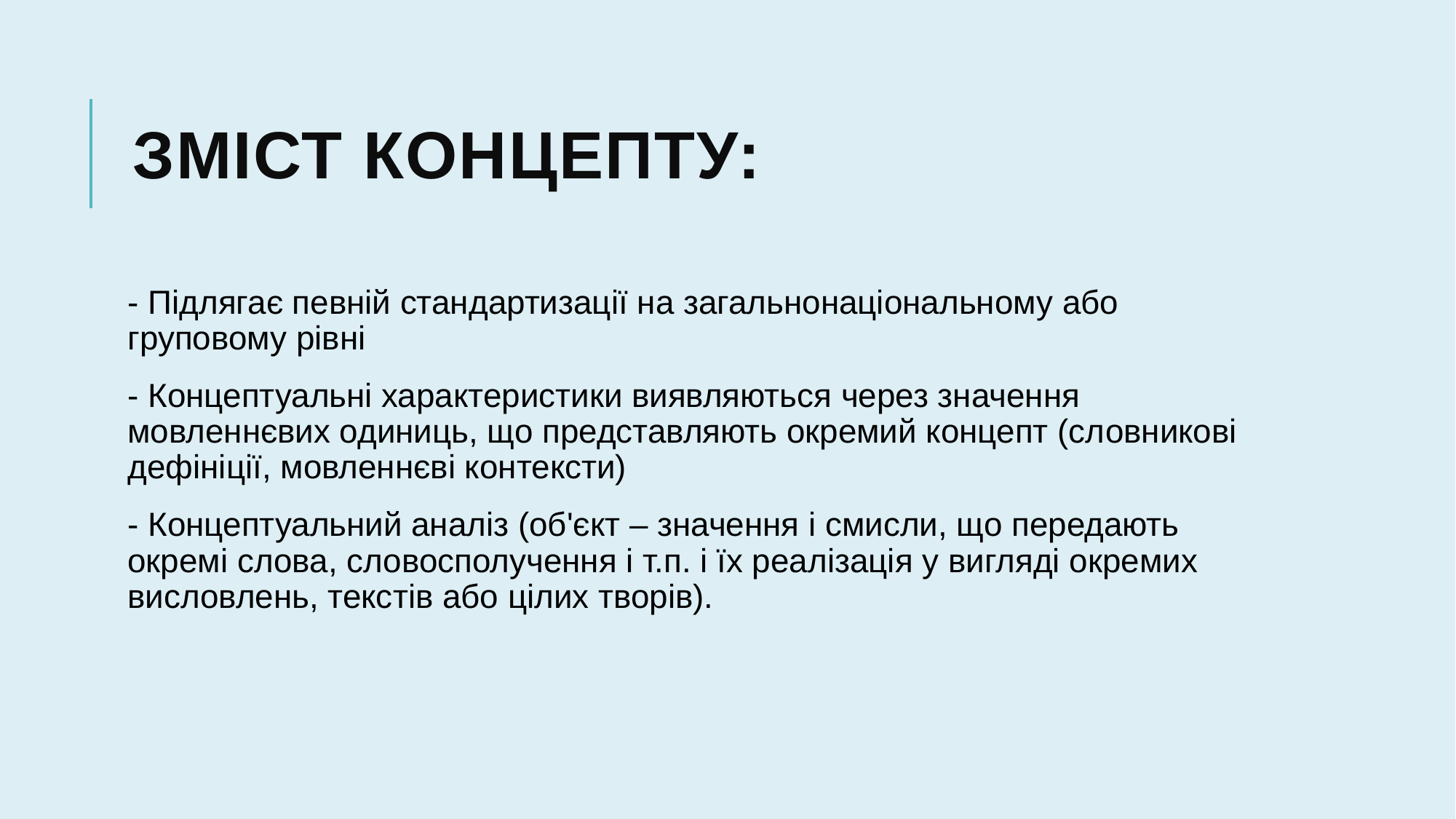

# Зміст концепту:
- Підлягає певній стандартизації на загальнонаціональному або груповому рівні
- Концептуальні характеристики виявляються через значення мовленнєвих одиниць, що представляють окремий концепт (словникові дефініції, мовленнєві контексти)
- Концептуальний аналіз (об'єкт – значення і смисли, що передають окремі слова, словосполучення і т.п. і їх реалізація у вигляді окремих висловлень, текстів або цілих творів).